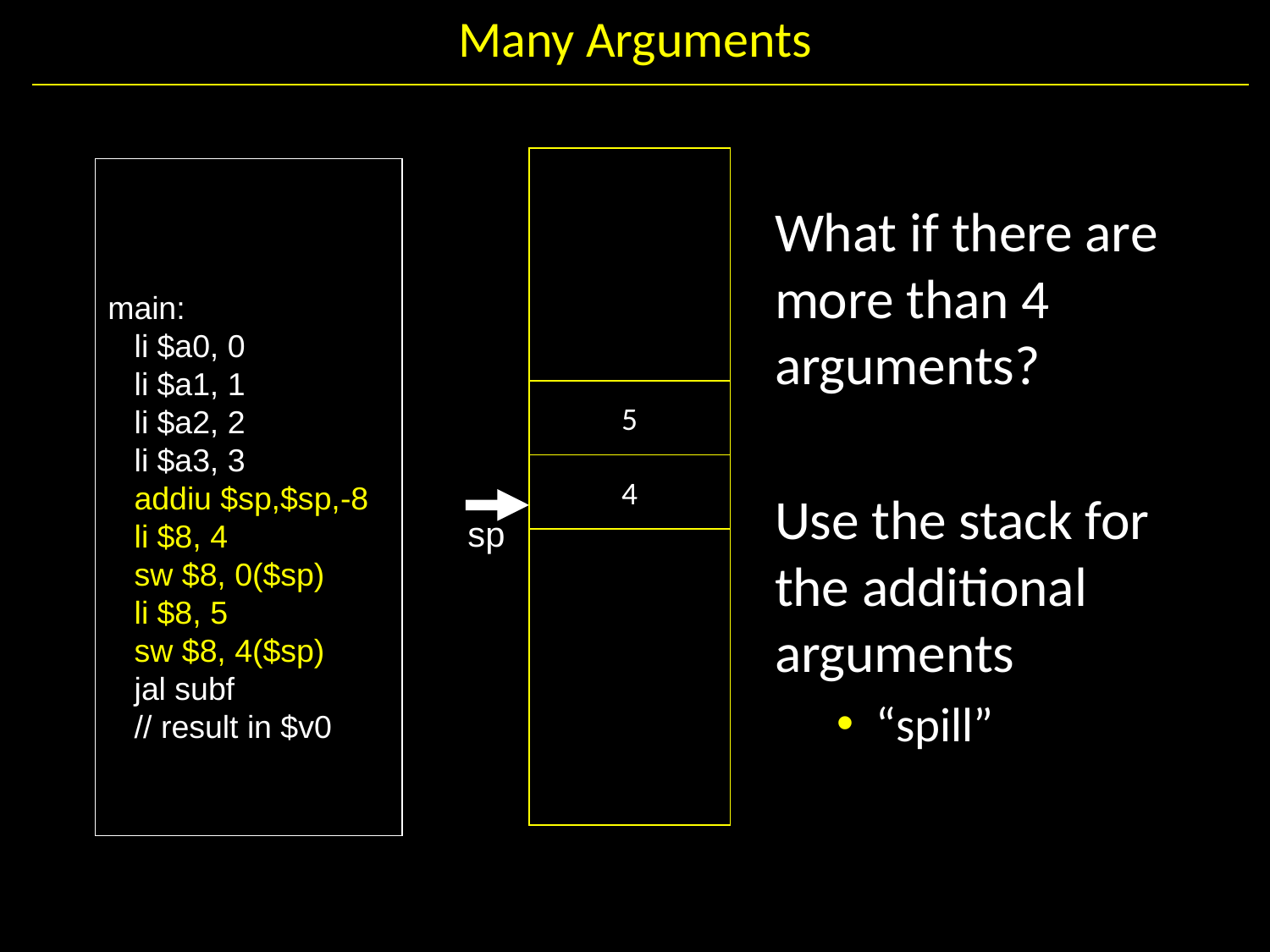

# Many Arguments

main:
   li $a0, 0
   li $a1, 1
   li $a2, 2
   li $a3, 3
   addiu $sp,$sp,-8
   li $8, 4
   sw $8, 0($sp)
   li $8, 5
   sw $8, 4($sp)
   jal subf
   // result in $v0

What if there are more than 4 arguments?

Use the stack for the additional arguments
“spill”
5
4
sp